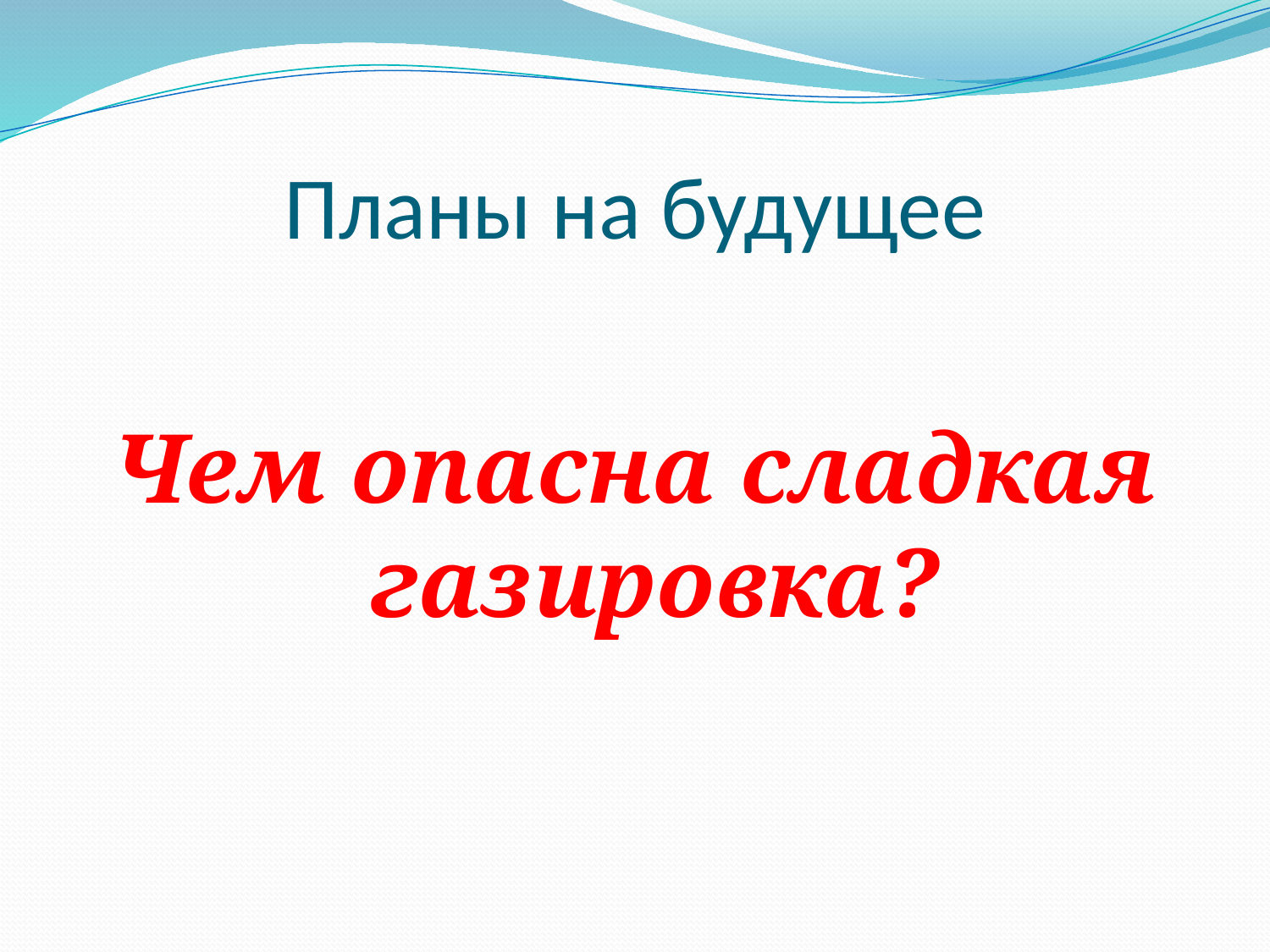

# Планы на будущее

Чем опасна сладкая газировка?